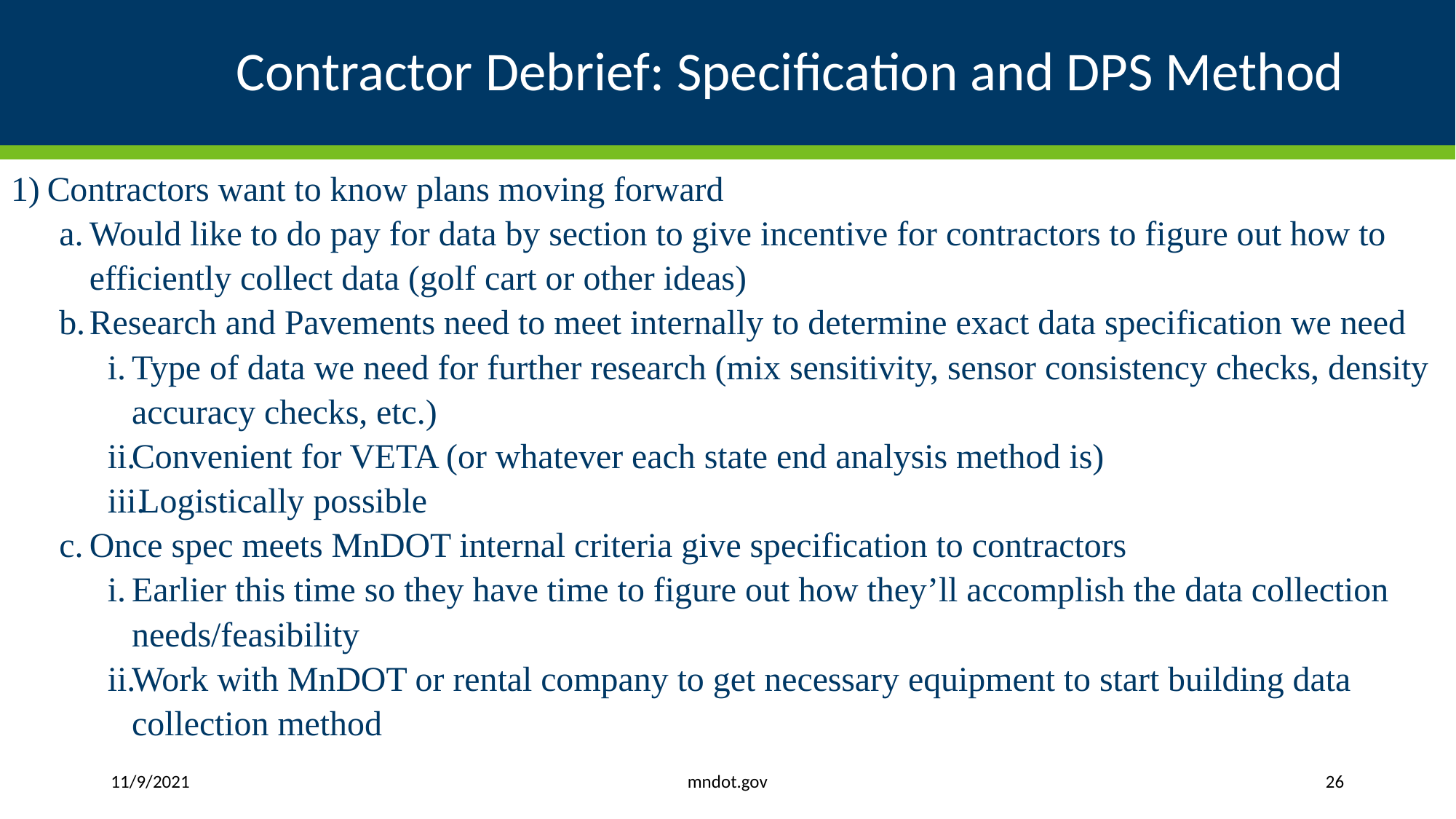

# Contractor Debrief: Specification and DPS Method
Contractors want to know plans moving forward
Would like to do pay for data by section to give incentive for contractors to figure out how to efficiently collect data (golf cart or other ideas)
Research and Pavements need to meet internally to determine exact data specification we need
Type of data we need for further research (mix sensitivity, sensor consistency checks, density accuracy checks, etc.)
Convenient for VETA (or whatever each state end analysis method is)
Logistically possible
Once spec meets MnDOT internal criteria give specification to contractors
Earlier this time so they have time to figure out how they’ll accomplish the data collection needs/feasibility
Work with MnDOT or rental company to get necessary equipment to start building data collection method
mndot.gov
11/9/2021
26